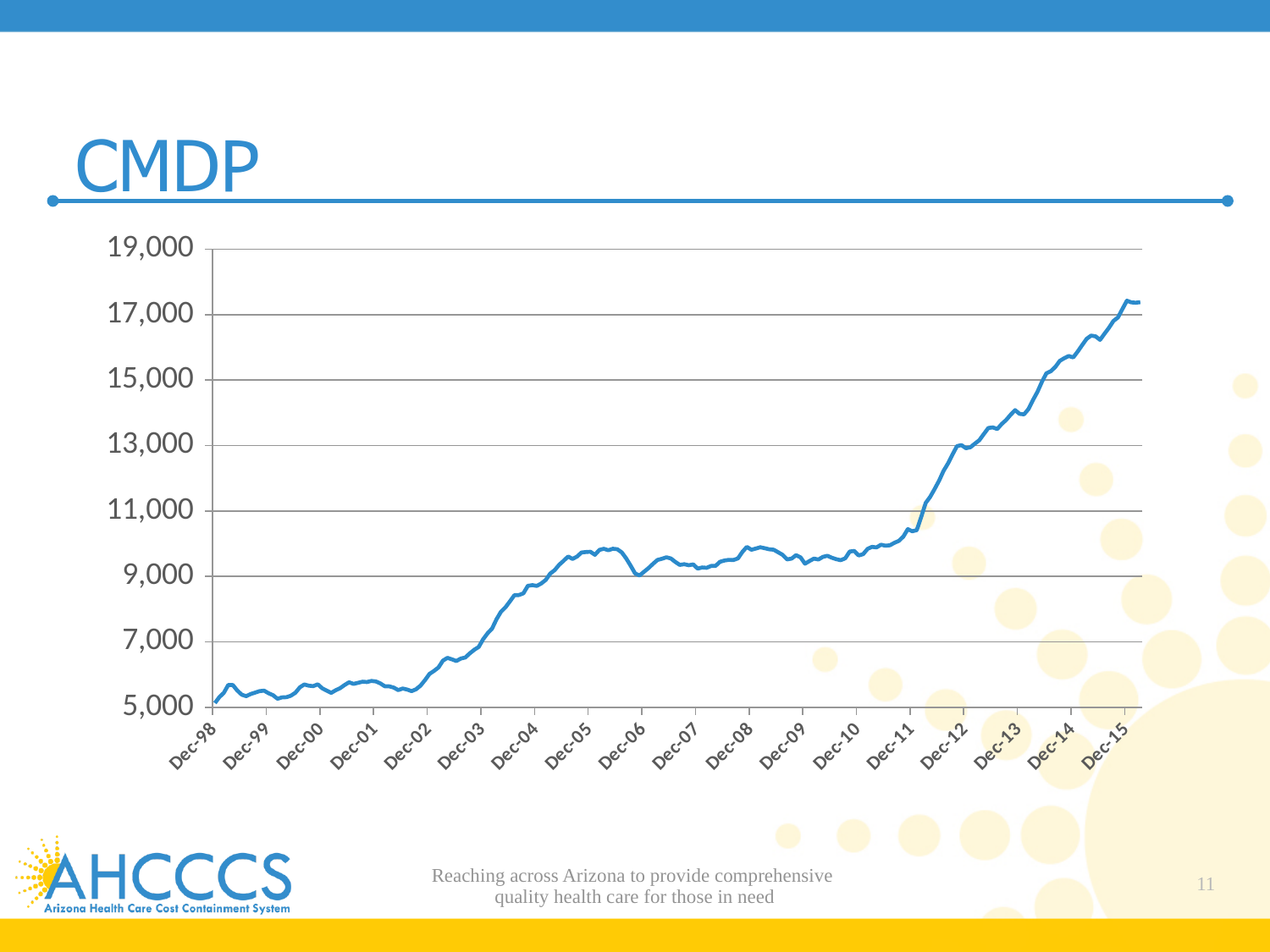

# CMDP

### Chart

| Category | Member Months |
|---|---|
| 36130 | 5129.24001660943 |
| 36161 | 5310.330017546192 |
| 36192 | 5441.910029113293 |
| 36220 | 5682.209982663393 |
| 36251 | 5680.540021002293 |
| 36281 | 5512.220009565353 |
| 36312 | 5383.579974427819 |
| 36342 | 5339.42993837595 |
| 36373 | 5404.339970469475 |
| 36404 | 5448.520009607077 |
| 36434 | 5491.9399845302105 |
| 36465 | 5507.280001044273 |
| 36495 | 5428.960009094328 |
| 36526 | 5369.509938150644 |
| 36557 | 5258.289981659502 |
| 36586 | 5300.899992991239 |
| 36617 | 5307.64998576045 |
| 36647 | 5353.199957635254 |
| 36678 | 5443.759998865426 |
| 36708 | 5608.189956240356 |
| 36739 | 5696.569959310815 |
| 36770 | 5658.619981855154 |
| 36800 | 5644.739992141724 |
| 36831 | 5702.429981023073 |
| 36861 | 5580.060015261173 |
| 36892 | 5507.2899786531925 |
| 36923 | 5438.399992931634 |
| 36951 | 5518.139944449067 |
| 36982 | 5583.01999270916 |
| 37012 | 5678.949979899451 |
| 37043 | 5763.219960577786 |
| 37073 | 5714.6399955730885 |
| 37104 | 5745.820003148168 |
| 37135 | 5780.419964700937 |
| 37165 | 5770.279998660088 |
| 37196 | 5803.790038749576 |
| 37226 | 5788.070009946823 |
| 37257 | 5729.699998855591 |
| 37288 | 5640.560020826757 |
| 37316 | 5639.66000652127 |
| 37347 | 5600.199969643727 |
| 37377 | 5524.64002593793 |
| 37408 | 5572.349969584495 |
| 37438 | 5541.900015473366 |
| 37469 | 5492.879957852885 |
| 37500 | 5550.440015301108 |
| 37530 | 5662.790026038885 |
| 37561 | 5831.259994996712 |
| 37591 | 6020.069976508617 |
| 37622 | 6109.850020617247 |
| 37653 | 6215.440061852336 |
| 37681 | 6424.850029818714 |
| 37712 | 6509.640017999336 |
| 37742 | 6464.609985824674 |
| 37773 | 6413.570072868839 |
| 37803 | 6487.739985752851 |
| 37834 | 6520.25003054738 |
| 37865 | 6646.140047594905 |
| 37895 | 6755.72001347132 |
| 37926 | 6843.159995062277 |
| 37956 | 7079.350007232279 |
| 37987 | 7260.810007642955 |
| 38018 | 7405.8699904456735 |
| 38047 | 7691.570051006973 |
| 38078 | 7922.949914366007 |
| 38108 | 8055.719943642616 |
| 38139 | 8236.350039023906 |
| 38169 | 8426.16998510994 |
| 38200 | 8429.110030852258 |
| 38231 | 8480.900024931878 |
| 38261 | 8709.960026187822 |
| 38292 | 8732.169958010316 |
| 38322 | 8708.780019566417 |
| 38353 | 8781.820042431355 |
| 38384 | 8891.360026611015 |
| 38412 | 9084.500025086105 |
| 38443 | 9190.780026204884 |
| 38473 | 9352.75997790508 |
| 38504 | 9474.93003272079 |
| 38534 | 9606.299989636987 |
| 38565 | 9533.170043312013 |
| 38596 | 9604.959975751117 |
| 38626 | 9728.659974217415 |
| 38657 | 9744.760042127222 |
| 38687 | 9752.210092291236 |
| 38718 | 9658.89001294598 |
| 38749 | 9808.050052039325 |
| 38777 | 9844.150001088157 |
| 38808 | 9798.030034594238 |
| 38838 | 9844.10997631587 |
| 38869 | 9830.520053129643 |
| 38899 | 9732.880017101765 |
| 38930 | 9550.860079852864 |
| 38961 | 9325.549990022555 |
| 38991 | 9088.56995972246 |
| 39022 | 9027.019942309707 |
| 39052 | 9140.939980998635 |
| 39083 | 9253.230048177764 |
| 39114 | 9382.079966779798 |
| 39142 | 9500.860051773489 |
| 39173 | 9537.719993405044 |
| 39203 | 9584.609976544976 |
| 39234 | 9547.490061149001 |
| 39264 | 9439.66995775327 |
| 39295 | 9350.419990943745 |
| 39326 | 9372.14994790405 |
| 39356 | 9340.239982683212 |
| 39387 | 9365.4499920737 |
| 39417 | 9236.939976915717 |
| 39448 | 9271.809956759214 |
| 39479 | 9262.139971608296 |
| 39508 | 9318.430007696152 |
| 39539 | 9320.939973475412 |
| 39569 | 9447.18004418537 |
| 39600 | 9484.829992903396 |
| 39630 | 9504.590047031641 |
| 39661 | 9499.910056462511 |
| 39692 | 9548.320012234151 |
| 39722 | 9746.689963042736 |
| 39753 | 9901.849999828264 |
| 39783 | 9812.630054699257 |
| 39814 | 9849.65994411707 |
| 39845 | 9889.30002875626 |
| 39873 | 9859.800059815869 |
| 39904 | 9826.140038609505 |
| 39934 | 9813.81996383518 |
| 39965 | 9736.529938079417 |
| 39995 | 9657.969985630363 |
| 40026 | 9517.999970098957 |
| 40057 | 9543.390004113317 |
| 40087 | 9646.249976657331 |
| 40118 | 9582.150054140016 |
| 40148 | 9387.179962020367 |
| 40179 | 9467.950003797188 |
| 40210 | 9541.97998393327 |
| 40238 | 9515.329993730411 |
| 40269 | 9594.180010059848 |
| 40299 | 9630.069958806038 |
| 40330 | 9570.10998662375 |
| 40360 | 9524.050039898604 |
| 40391 | 9493.64005898498 |
| 40422 | 9552.560019608587 |
| 40452 | 9758.560052026063 |
| 40483 | 9777.539981449023 |
| 40513 | 9638.239944534376 |
| 40544 | 9676.58995612897 |
| 40575 | 9840.450021896511 |
| 40603 | 9901.559998981655 |
| 40634 | 9885.519905326888 |
| 40664 | 9967.610016219318 |
| 40695 | 9937.480045279488 |
| 40725 | 9950.379997484386 |
| 40756 | 10025.599991962314 |
| 40787 | 10084.149997049943 |
| 40817 | 10215.580075228587 |
| 40848 | 10441.820072507486 |
| 40878 | 10378.009963374585 |
| 40909 | 10411.210028216243 |
| 40940 | 10818.720038637519 |
| 40969 | 11245.449969347566 |
| 41000 | 11429.969973899424 |
| 41030 | 11673.40999716334 |
| 41061 | 11927.230022115633 |
| 41091 | 12228.600013423711 |
| 41122 | 12454.309988124296 |
| 41153 | 12726.190032925457 |
| 41183 | 12981.670072270557 |
| 41214 | 13012.780093656853 |
| 41244 | 12918.469983875751 |
| 41275 | 12946.130064751953 |
| 41306 | 13057.330116260797 |
| 41334 | 13163.350004194304 |
| 41365 | 13349.389979474247 |
| 41395 | 13534.730068113655 |
| 41426 | 13555.150028357282 |
| 41456 | 13504.320011695847 |
| 41487 | 13656.899903623387 |
| 41518 | 13781.020030274987 |
| 41548 | 13941.760036051273 |
| 41579 | 14080.97999753803 |
| 41609 | 13966.31994719617 |
| 41640 | 13953.020066663623 |
| 41671 | 14115.730054236948 |
| 41699 | 14391.409988850355 |
| 41730 | 14638.489955987781 |
| 41760 | 14949.11017863825 |
| 41791 | 15207.88995835185 |
| 41821 | 15273.420018821955 |
| 41852 | 15403.299849506468 |
| 41883 | 15587.930017258972 |
| 41913 | 15669.820037640631 |
| 41944 | 15736.290128488094 |
| 41974 | 15692.259851733223 |
| 42005 | 15870.979941219091 |
| 42036 | 16068.370062336326 |
| 42064 | 16260.469930915162 |
| 42095 | 16360.350041002035 |
| 42125 | 16336.480014260858 |
| 42156 | 16228.809911116958 |
| 42186 | 16417.230099370703 |
| 42217 | 16599.520175088197 |
| 42248 | 16808.310151156038 |
| 42278 | 16913.820000700653 |
| 42309 | 17171.910131925717 |
| 42339 | 17425.830146368593 |
| 42370 | 17374.089930534363 |
| 42401 | 17365.610037242994 |
| 42430 | 17380.38633676479 |
|  | None |
|  | None |
|  | None |
|  | None |
|  | None |
|  | None |
|  | None |
|  | None |
|  | None |
|  | None |
|  | None |
|  | None |
|  | None |
|  | None |
|  | None |
|  | None |
|  | None |
|  | None |
|  | None |
|  | None |
|  | None |
|  | None |
|  | None |
|  | None |
|  | None |
|  | None |
|  | None |
|  | None |
|  | None |
|  | None |
|  | None |
|  | None |
|  | None |
|  | None |
|  | None |
|  | None |
|  | None |
|  | None |
|  | None |
|  | None |
|  | None |
|  | None |
|  | None |
|  | None |
|  | None |
|  | None |
|  | None |
|  | None |
|  | None |
|  | None |
|  | None |
|  | None |
|  | None |
|  | None |
|  | None |
|  | None |
|  | None |
|  | None |
|  | None |
|  | None |
|  | None |
|  | None |
|  | None |
|  | None |
|  | None |
|  | None |
|  | None |
|  | None |
|  | None |
|  | None |
|  | None |
|  | None |
|  | None |
|  | None |
|  | None |
|  | None |
|  | None |
|  | None |
|  | None |
|  | None |
|  | None |
|  | None |
|  | None |
|  | None |
|  | None |
|  | None |
|  | None |
|  | None |
|  | None |
|  | None |
|  | None |
|  | None |
|  | None |
|  | None |
|  | None |
|  | None |
|  | None |
|  | None |
|  | None |
|  | None |
|  | None |
|  | None |
|  | None |
|  | None |
|  | None |
|  | None |
|  | None |
|  | None |
|  | None |
|  | None |
|  | None |
|  | None |
|  | None |
|  | None |
|  | None |
|  | None |
|  | None |
|  | None |
|  | None |
|  | None |
|  | None |
|  | None |
|  | None |
|  | None |
|  | None |
Reaching across Arizona to provide comprehensive
quality health care for those in need
11